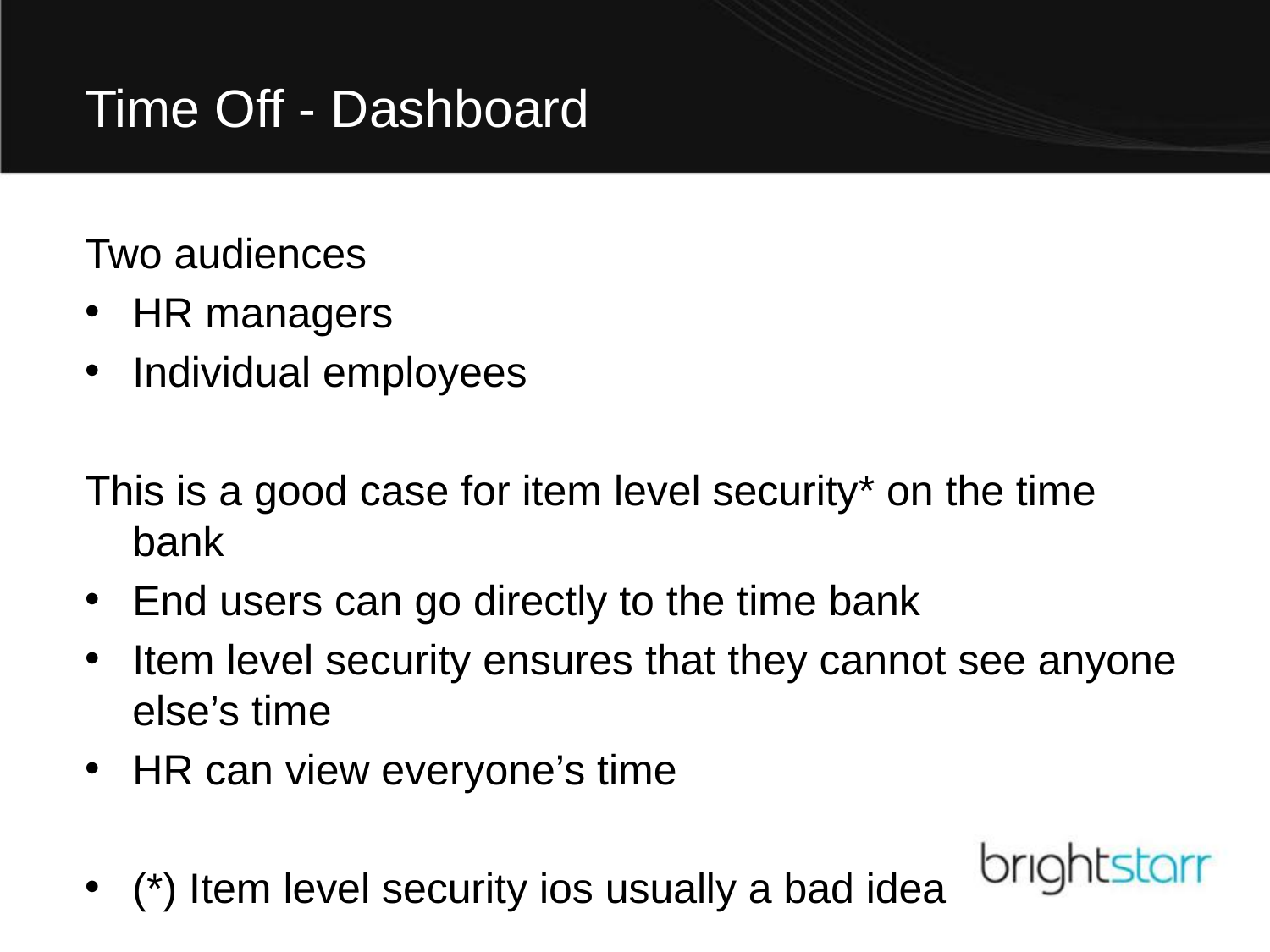

# Time Off - Dashboard
Two audiences
HR managers
Individual employees

This is a good case for item level security* on the time bank
End users can go directly to the time bank
Item level security ensures that they cannot see anyone else’s time
HR can view everyone’s time

(*) Item level security ios usually a bad idea